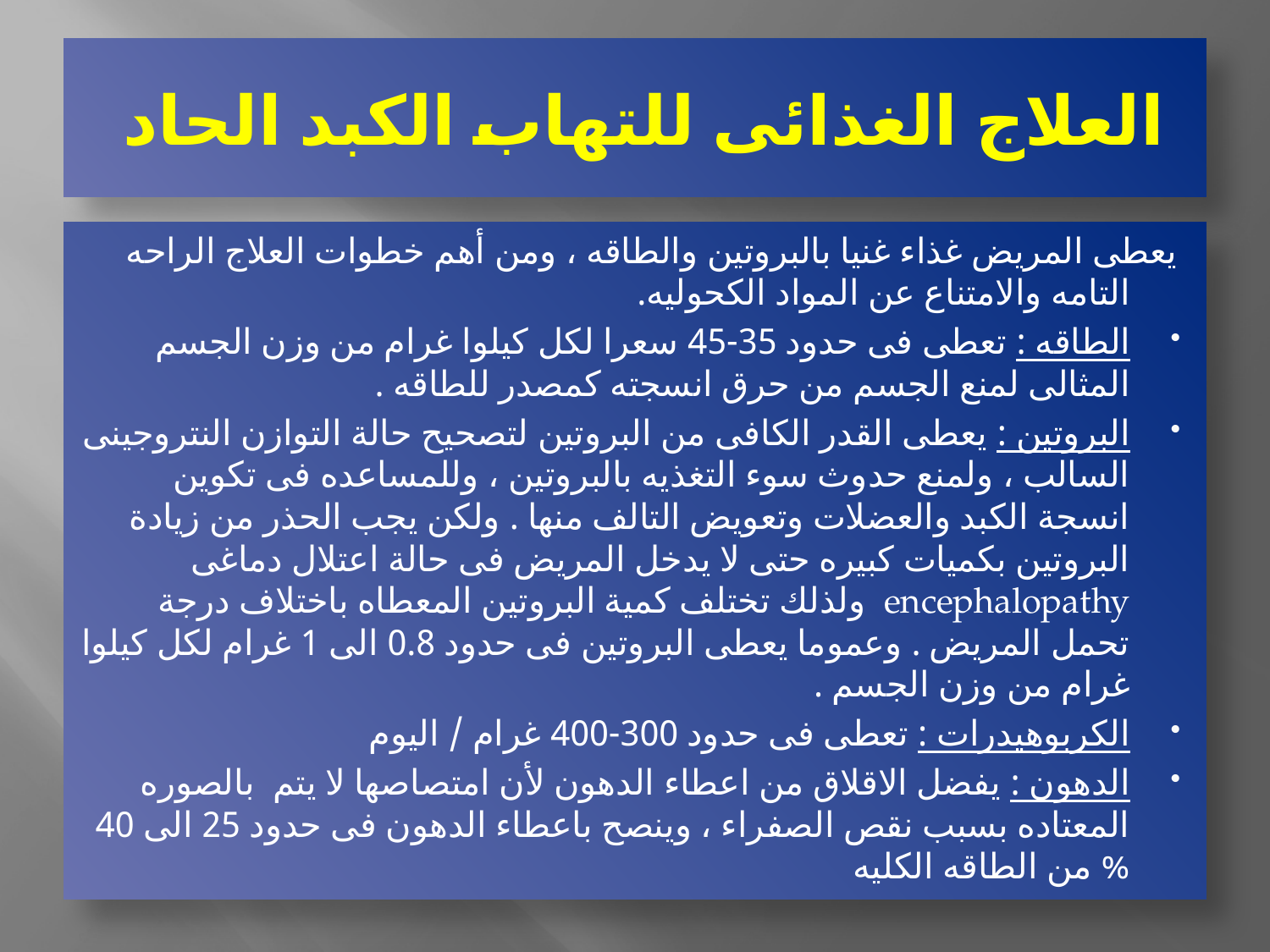

# العلاج الغذائى للتهاب الكبد الحاد
يعطى المريض غذاء غنيا بالبروتين والطاقه ، ومن أهم خطوات العلاج الراحه التامه والامتناع عن المواد الكحوليه.
الطاقه : تعطى فى حدود 35-45 سعرا لكل كيلوا غرام من وزن الجسم المثالى لمنع الجسم من حرق انسجته كمصدر للطاقه .
البروتين : يعطى القدر الكافى من البروتين لتصحيح حالة التوازن النتروجينى السالب ، ولمنع حدوث سوء التغذيه بالبروتين ، وللمساعده فى تكوين انسجة الكبد والعضلات وتعويض التالف منها . ولكن يجب الحذر من زيادة البروتين بكميات كبيره حتى لا يدخل المريض فى حالة اعتلال دماغى encephalopathy  ولذلك تختلف كمية البروتين المعطاه باختلاف درجة تحمل المريض . وعموما يعطى البروتين فى حدود 0.8 الى 1 غرام لكل كيلوا غرام من وزن الجسم .
الكربوهيدرات : تعطى فى حدود 300-400 غرام / اليوم
الدهون : يفضل الاقلاق من اعطاء الدهون لأن امتصاصها لا يتم  بالصوره المعتاده بسبب نقص الصفراء ، وينصح باعطاء الدهون فى حدود 25 الى 40 % من الطاقه الكليه